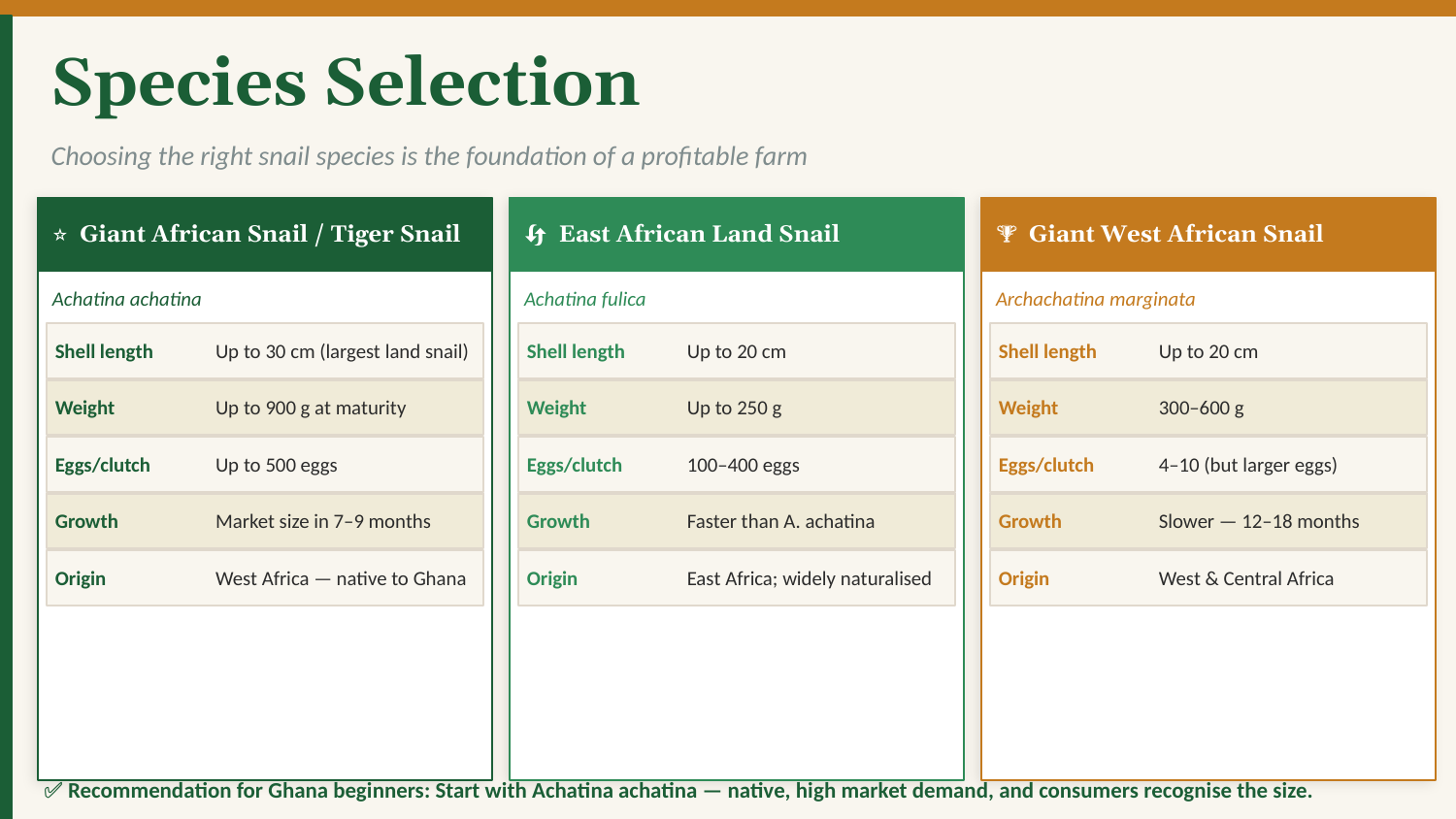

Species Selection
Choosing the right snail species is the foundation of a profitable farm

⭐  Giant African Snail / Tiger Snail
🔄  East African Land Snail
🏆  Giant West African Snail
Achatina achatina
Achatina fulica
Archachatina marginata

Shell length
Up to 30 cm (largest land snail)
Shell length
Up to 20 cm
Shell length
Up to 20 cm

Weight
Up to 900 g at maturity
Weight
Up to 250 g
Weight
300–600 g

Eggs/clutch
Up to 500 eggs
Eggs/clutch
100–400 eggs
Eggs/clutch
4–10 (but larger eggs)

Growth
Market size in 7–9 months
Growth
Faster than A. achatina
Growth
Slower — 12–18 months

Origin
West Africa — native to Ghana
Origin
East Africa; widely naturalised
Origin
West & Central Africa
✅ Recommendation for Ghana beginners: Start with Achatina achatina — native, high market demand, and consumers recognise the size.